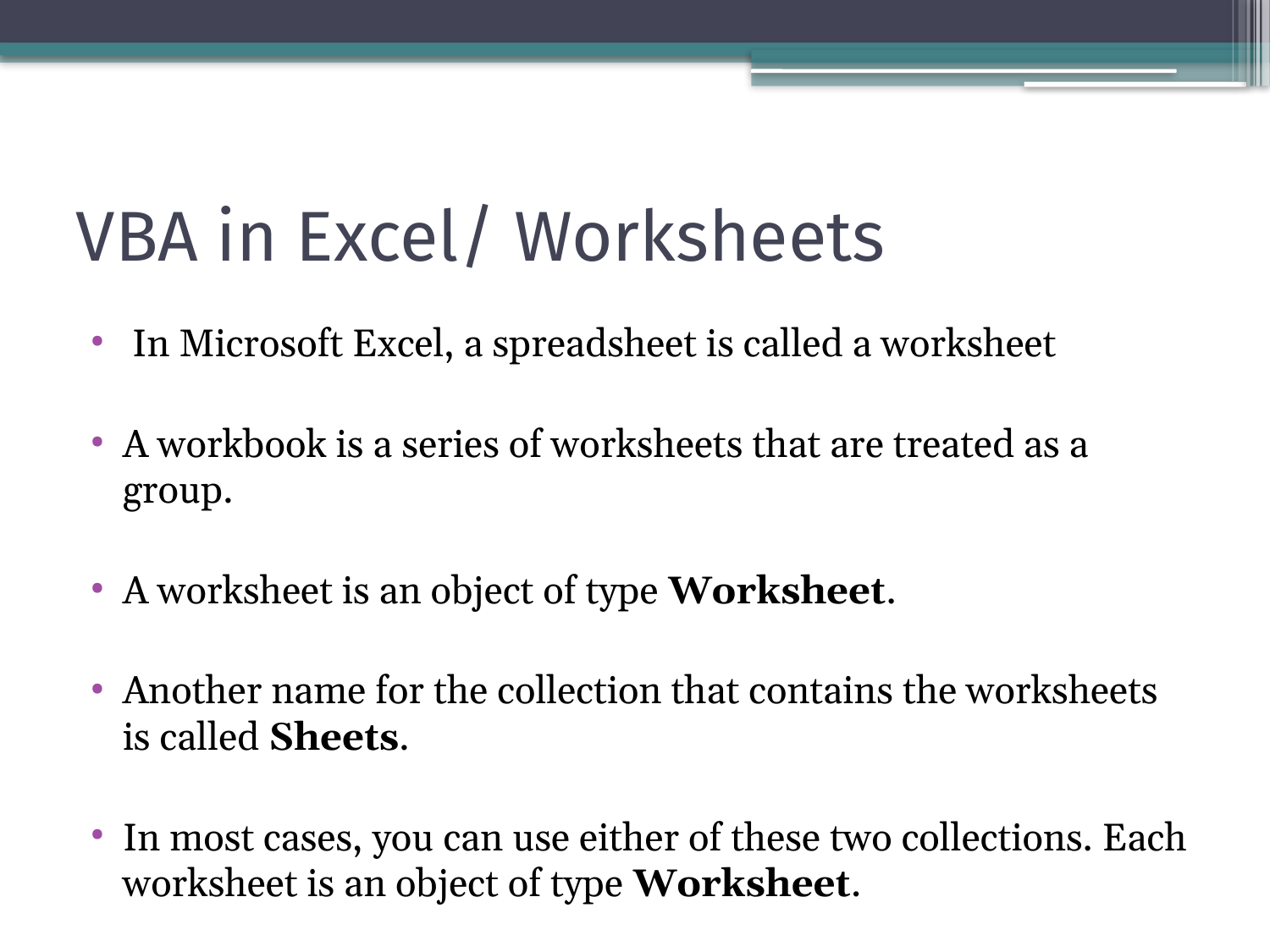

# VBA in Excel/ Worksheets
 In Microsoft Excel, a spreadsheet is called a worksheet

A workbook is a series of worksheets that are treated as a group.

A worksheet is an object of type Worksheet.

Another name for the collection that contains the worksheets is called Sheets.

In most cases, you can use either of these two collections. Each worksheet is an object of type Worksheet.